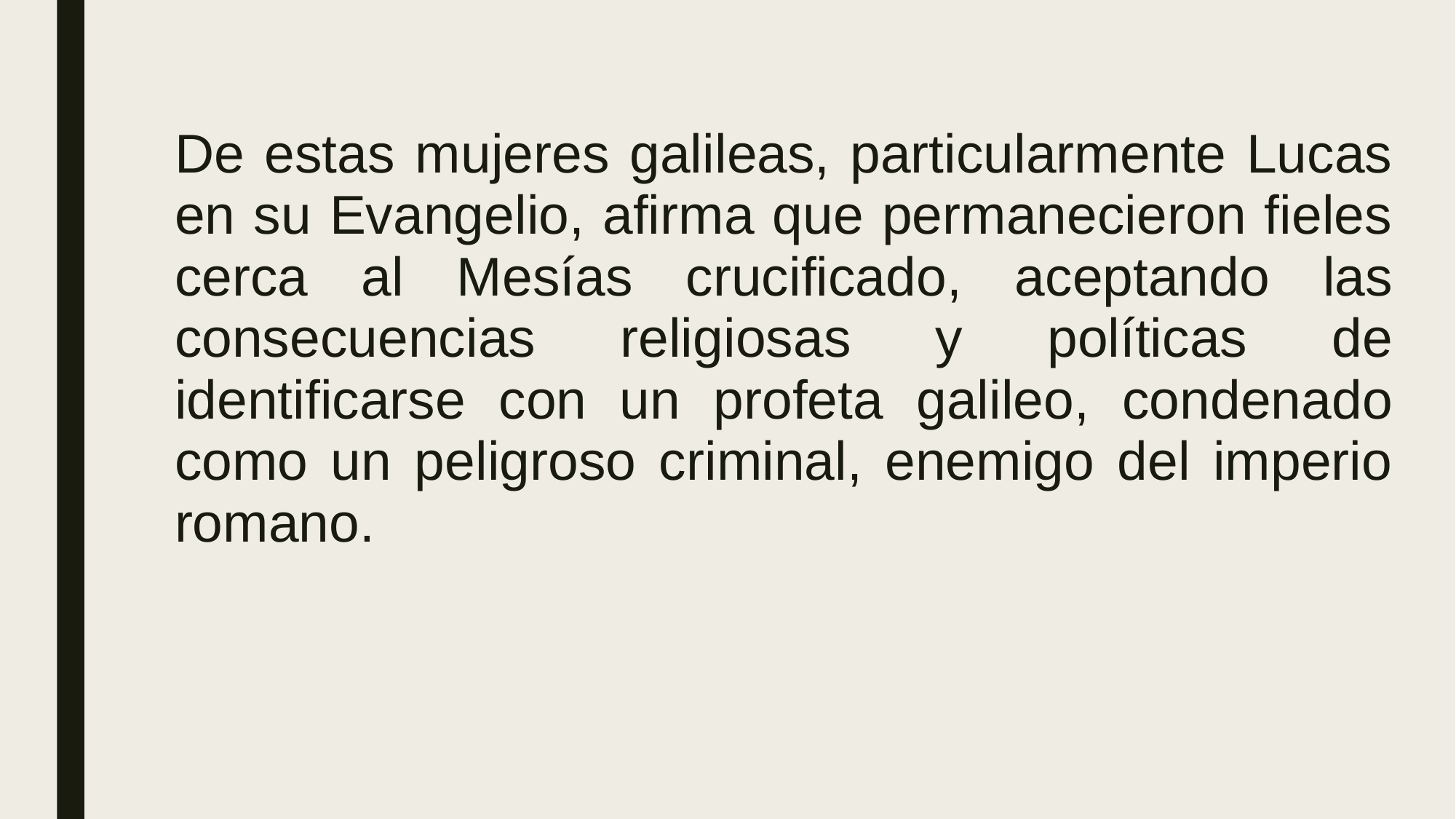

De estas mujeres galileas, particularmente Lucas en su Evangelio, afirma que permanecieron fieles cerca al Mesías crucificado, aceptando las consecuencias religiosas y políticas de identificarse con un profeta galileo, condenado como un peligroso criminal, enemigo del imperio romano.